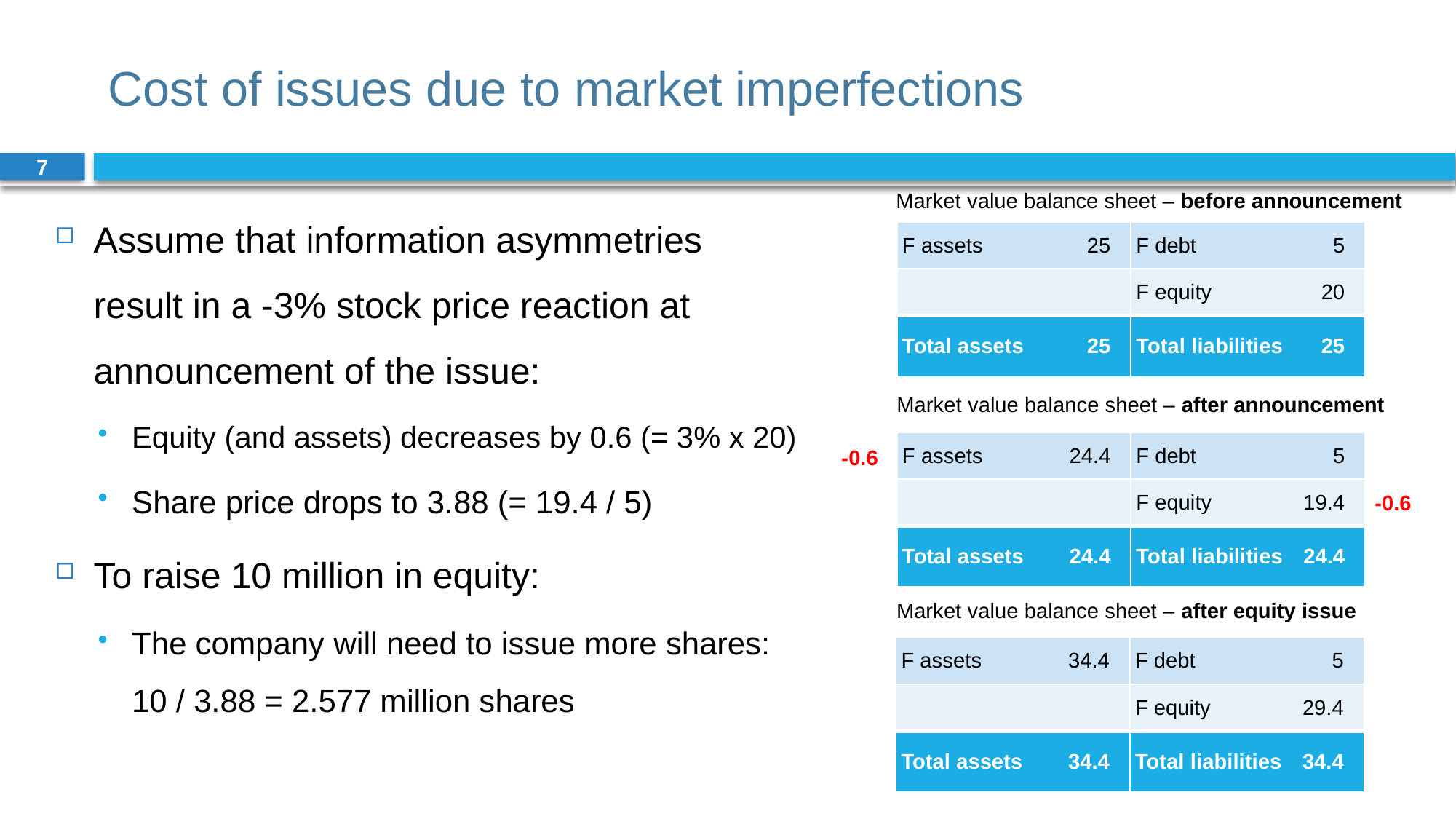

# Cost of issues due to market imperfections
7
Market value balance sheet – before announcement
Assume that information asymmetries result in a -3% stock price reaction at announcement of the issue:
Equity (and assets) decreases by 0.6 (= 3% x 20)
Share price drops to 3.88 (= 19.4 / 5)
To raise 10 million in equity:
The company will need to issue more shares: 10 / 3.88 = 2.577 million shares

| F assets | 25 |  | F debt | 5 |  |
| --- | --- | --- | --- | --- | --- |
|  |  |  | F equity | 20 |  |
| Total assets | 25 |  | Total liabilities | 25 |  |
Market value balance sheet – after announcement
| F assets | 24.4 |  | F debt | 5 |  |
| --- | --- | --- | --- | --- | --- |
|  |  |  | F equity | 19.4 |  |
| Total assets | 24.4 |  | Total liabilities | 24.4 |  |
-0.6
-0.6
Market value balance sheet – after equity issue
| F assets | 34.4 |  | F debt | 5 |  |
| --- | --- | --- | --- | --- | --- |
|  |  |  | F equity | 29.4 |  |
| Total assets | 34.4 |  | Total liabilities | 34.4 |  |